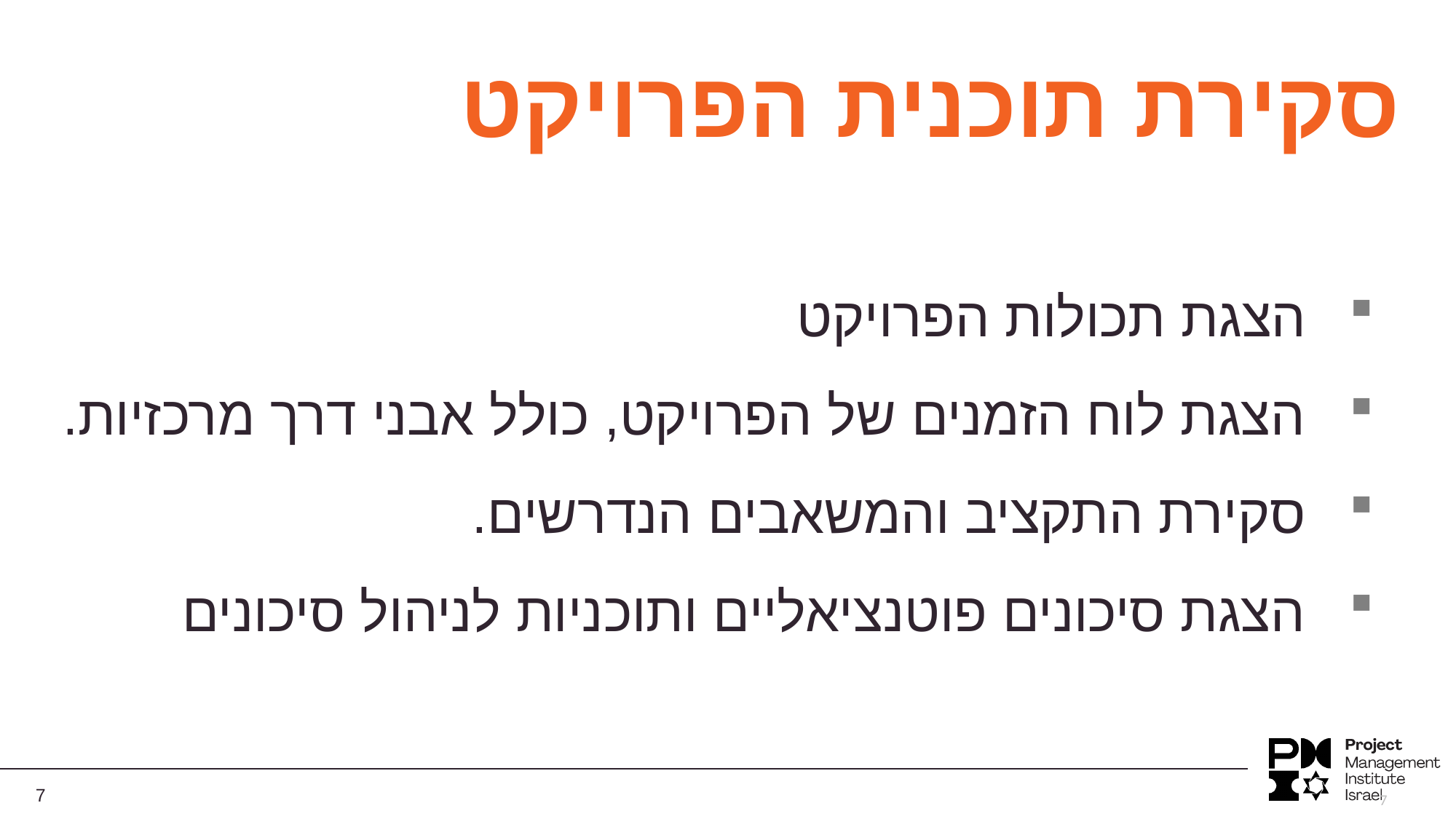

סקירת תוכנית הפרויקט
הצגת תכולות הפרויקט
הצגת לוח הזמנים של הפרויקט, כולל אבני דרך מרכזיות.
סקירת התקציב והמשאבים הנדרשים.
הצגת סיכונים פוטנציאליים ותוכניות לניהול סיכונים